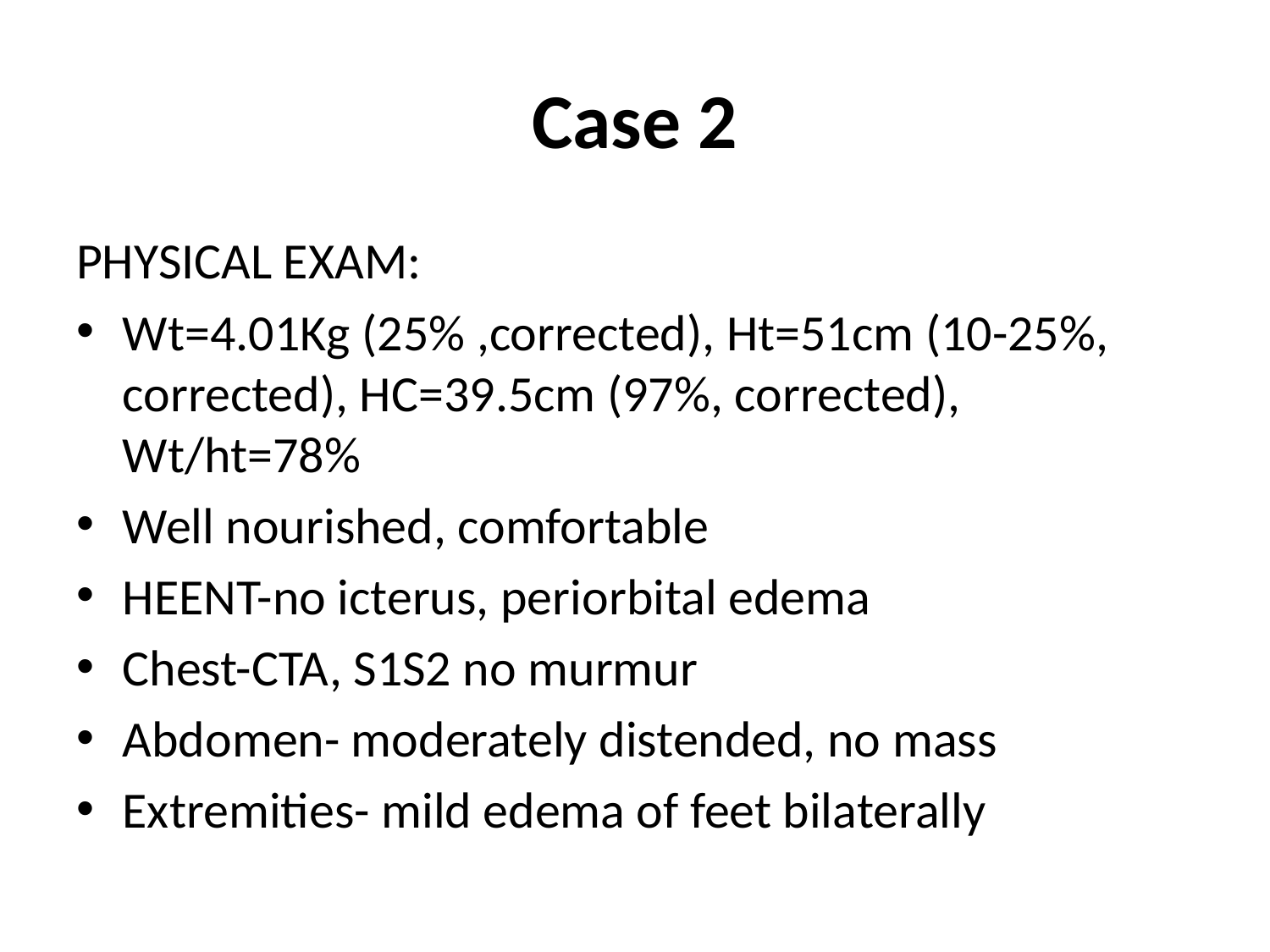

# Case 2
Physical Exam:
Wt=4.01Kg (25% ,corrected), Ht=51cm (10-25%, corrected), HC=39.5cm (97%, corrected), Wt/ht=78%
Well nourished, comfortable
HEENT-no icterus, periorbital edema
Chest-CTA, S1S2 no murmur
Abdomen- moderately distended, no mass
Extremities- mild edema of feet bilaterally